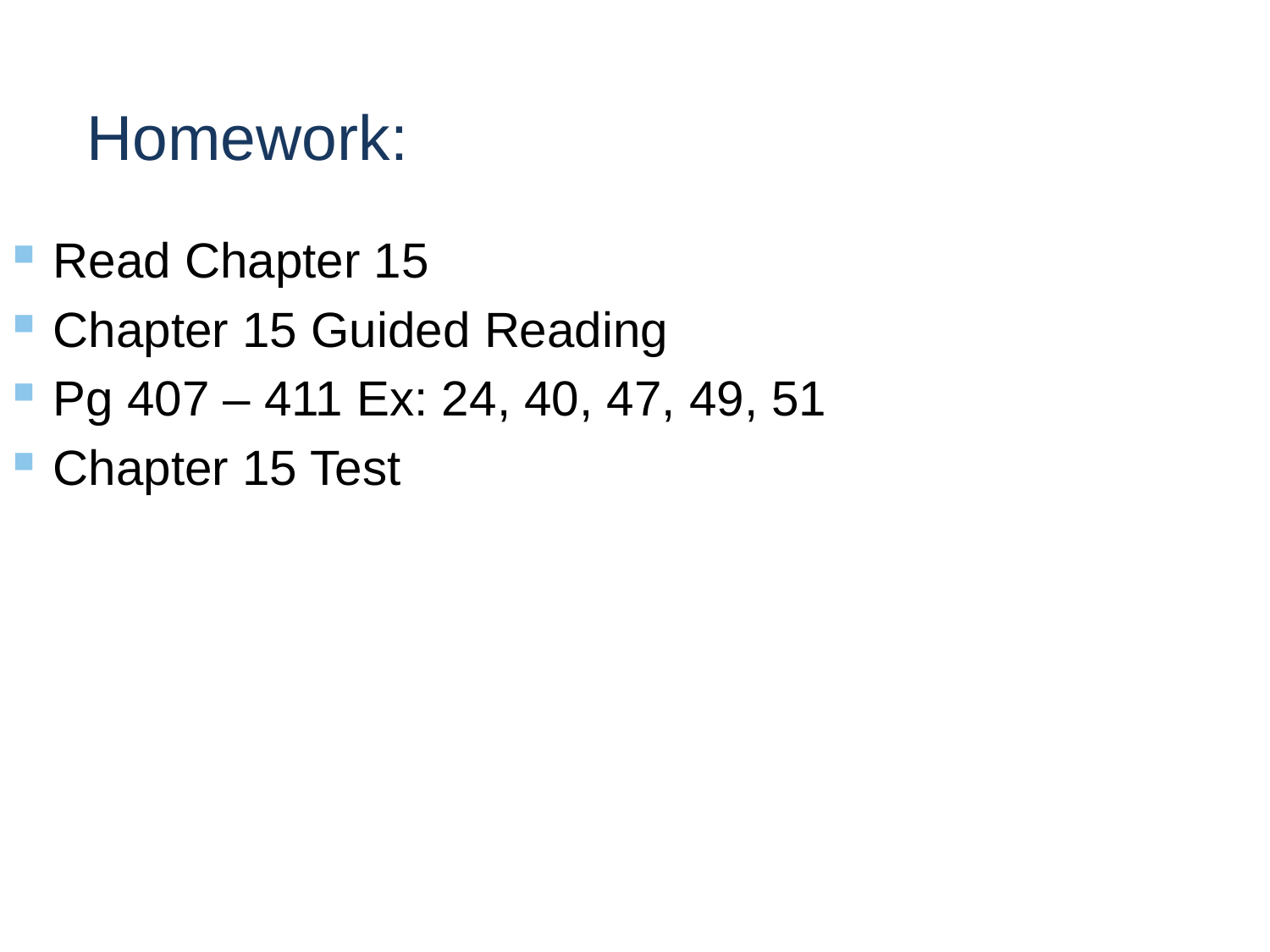

# Homework:
Read Chapter 15
Chapter 15 Guided Reading
Pg 407 – 411 Ex: 24, 40, 47, 49, 51
Chapter 15 Test